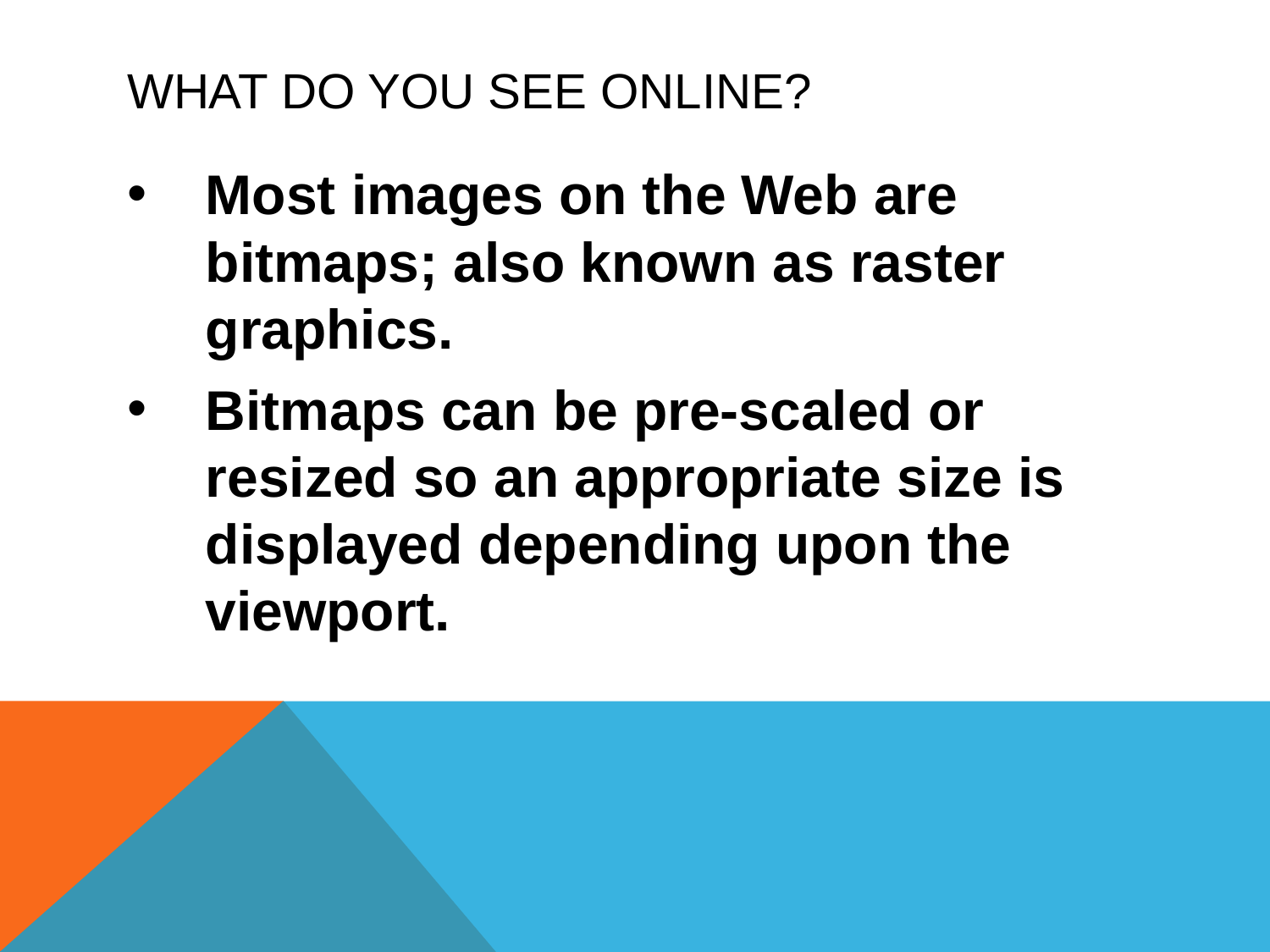

# What do you see online?
Most images on the Web are bitmaps; also known as raster graphics.
Bitmaps can be pre-scaled or resized so an appropriate size is displayed depending upon the viewport.